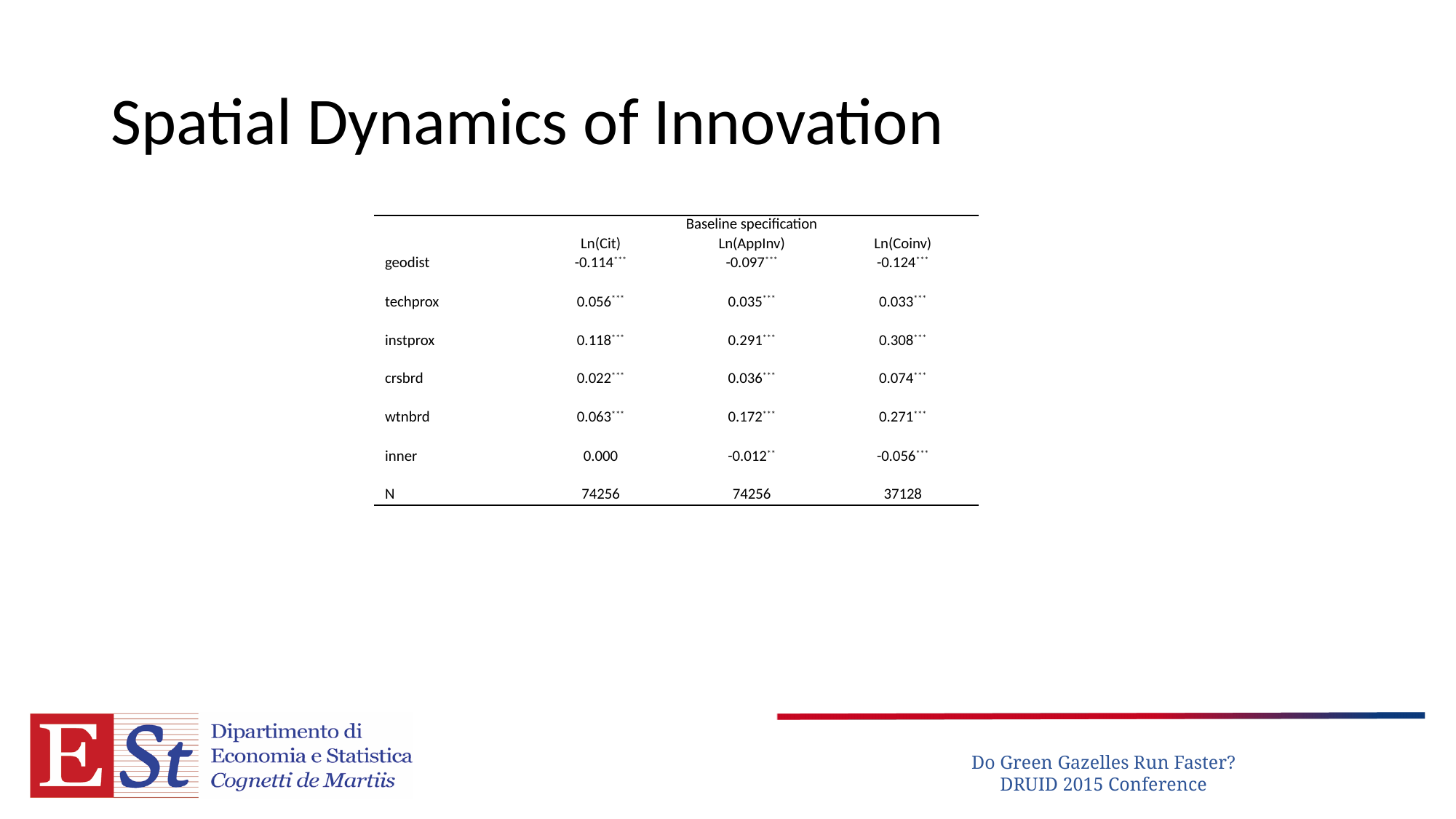

# Spatial Dynamics of Innovation
|  | Baseline specification |  |  |
| --- | --- | --- | --- |
|  | Ln(Cit) | Ln(AppInv) | Ln(Coinv) |
| geodist | -0.114\*\*\* | -0.097\*\*\* | -0.124\*\*\* |
|  |  |  |  |
| techprox | 0.056\*\*\* | 0.035\*\*\* | 0.033\*\*\* |
|  |  |  |  |
| instprox | 0.118\*\*\* | 0.291\*\*\* | 0.308\*\*\* |
|  |  |  |  |
| crsbrd | 0.022\*\*\* | 0.036\*\*\* | 0.074\*\*\* |
|  |  |  |  |
| wtnbrd | 0.063\*\*\* | 0.172\*\*\* | 0.271\*\*\* |
|  |  |  |  |
| inner | 0.000 | -0.012\*\* | -0.056\*\*\* |
|  |  |  |  |
| N | 74256 | 74256 | 37128 |